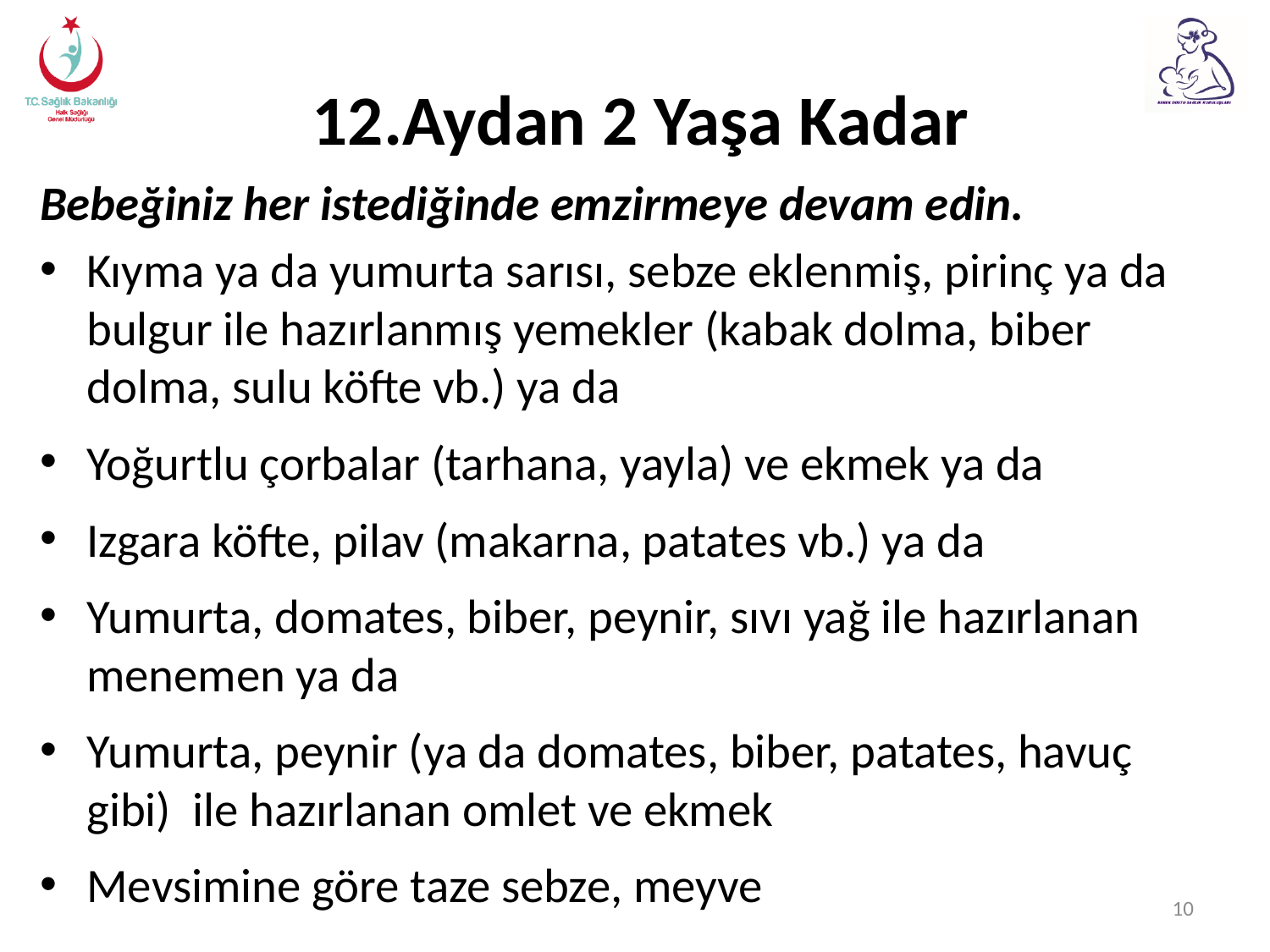

# 12.Aydan 2 Yaşa Kadar
Bebeğiniz her istediğinde emzirmeye devam edin.
Kıyma ya da yumurta sarısı, sebze eklenmiş, pirinç ya da bulgur ile hazırlanmış yemekler (kabak dolma, biber dolma, sulu köfte vb.) ya da
Yoğurtlu çorbalar (tarhana, yayla) ve ekmek ya da
Izgara köfte, pilav (makarna, patates vb.) ya da
Yumurta, domates, biber, peynir, sıvı yağ ile hazırlanan menemen ya da
Yumurta, peynir (ya da domates, biber, patates, havuç gibi)  ile hazırlanan omlet ve ekmek
Mevsimine göre taze sebze, meyve
10